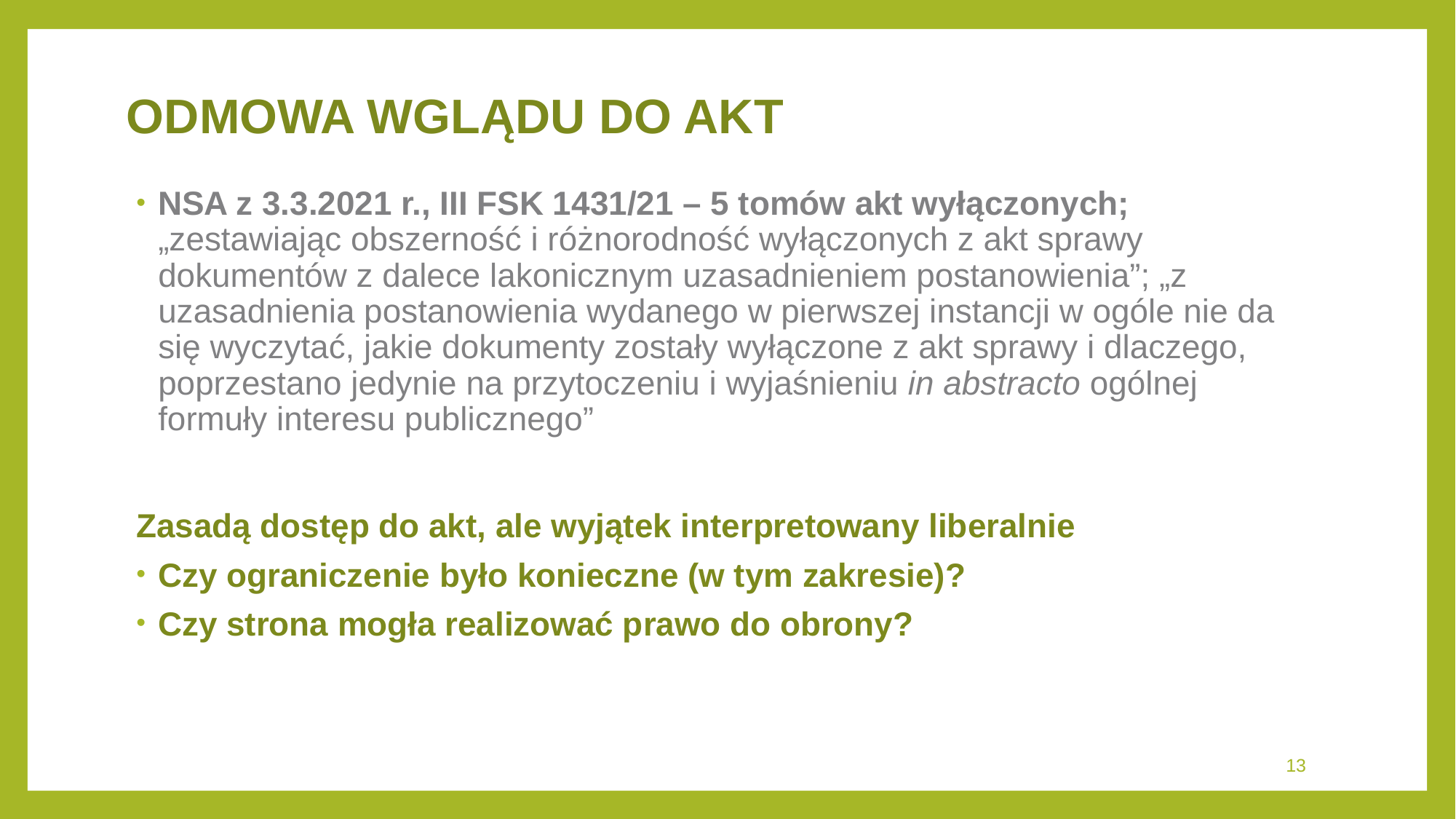

# Odmowa wglądu do akt
NSA z 3.3.2021 r., III FSK 1431/21 – 5 tomów akt wyłączonych; „zestawiając obszerność i różnorodność wyłączonych z akt sprawy dokumentów z dalece lakonicznym uzasadnieniem postanowienia”; „z uzasadnienia postanowienia wydanego w pierwszej instancji w ogóle nie da się wyczytać, jakie dokumenty zostały wyłączone z akt sprawy i dlaczego, poprzestano jedynie na przytoczeniu i wyjaśnieniu in abstracto ogólnej formuły interesu publicznego”

Zasadą dostęp do akt, ale wyjątek interpretowany liberalnie
Czy ograniczenie było konieczne (w tym zakresie)?
Czy strona mogła realizować prawo do obrony?

13